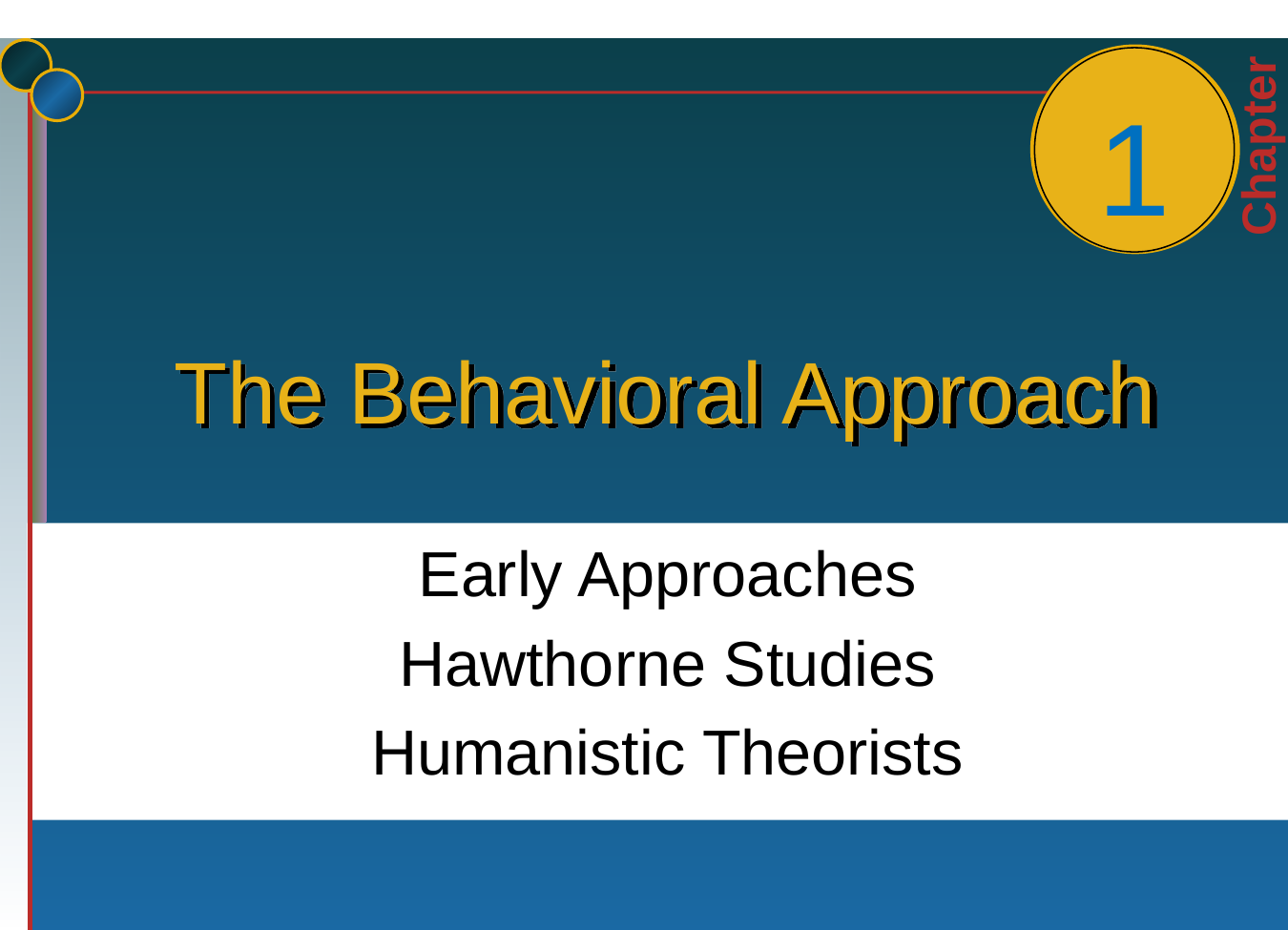

1
# The Behavioral Approach
Early Approaches
Hawthorne Studies
Humanistic Theorists